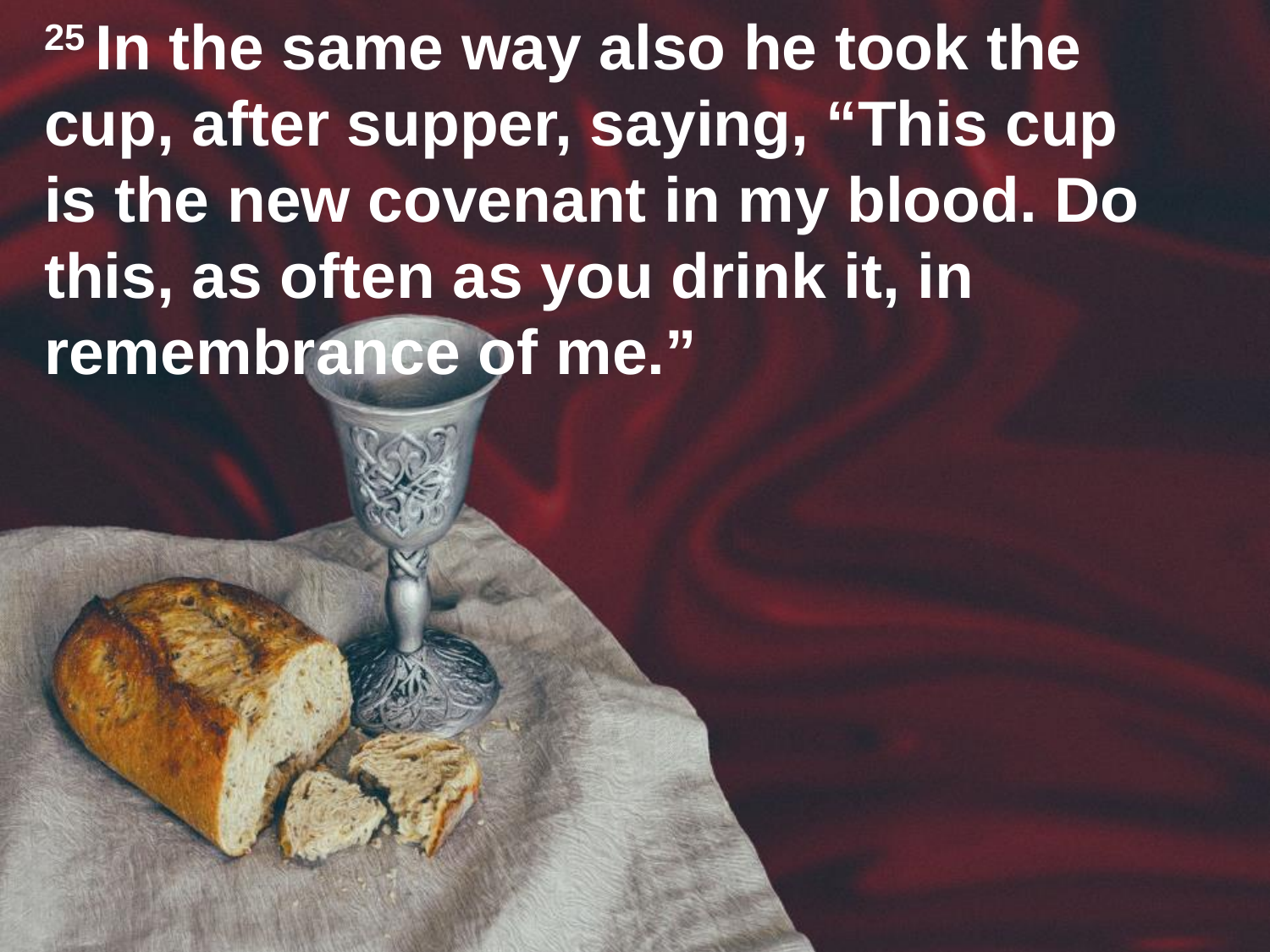

25 In the same way also he took the cup, after supper, saying, “This cup is the new covenant in my blood. Do this, as often as you drink it, in remembrance of me.”